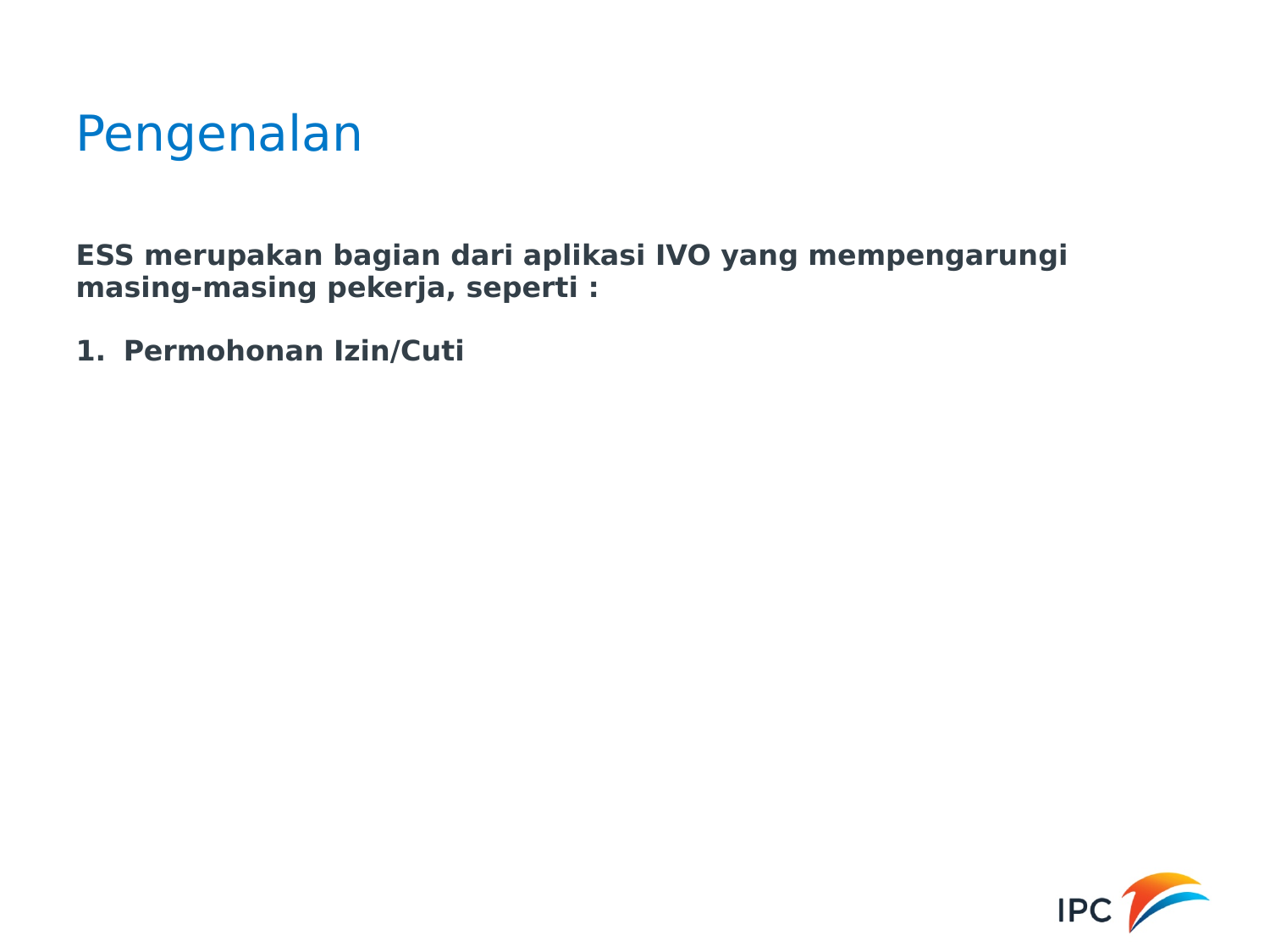

# Pengenalan
ESS merupakan bagian dari aplikasi IVO yang mempengarungi masing-masing pekerja, seperti :

Permohonan Izin/Cuti